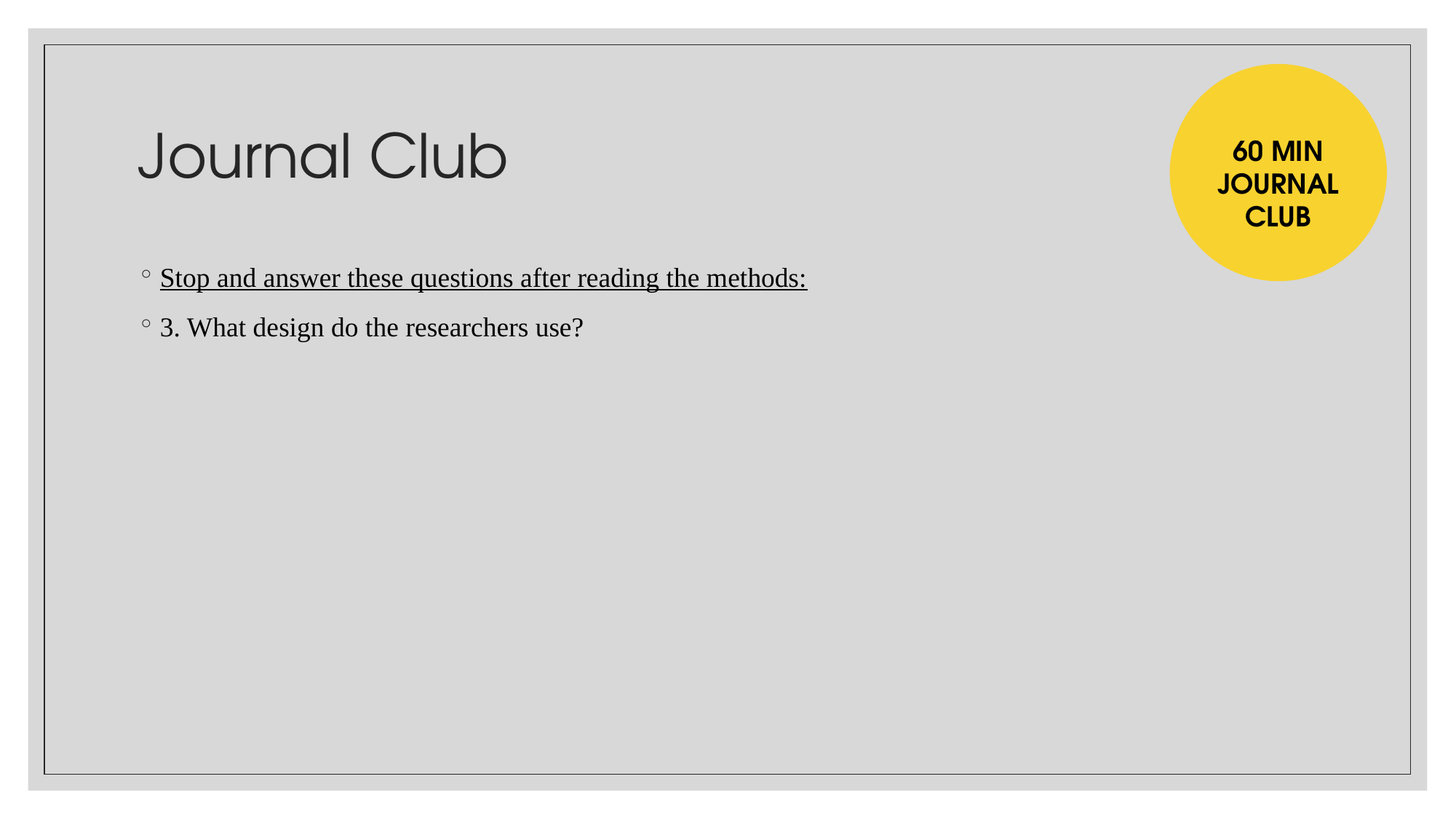

60 MIN
JOURNAL
CLUB
# Journal Club
Stop and answer these questions after reading the methods:
3. What design do the researchers use?